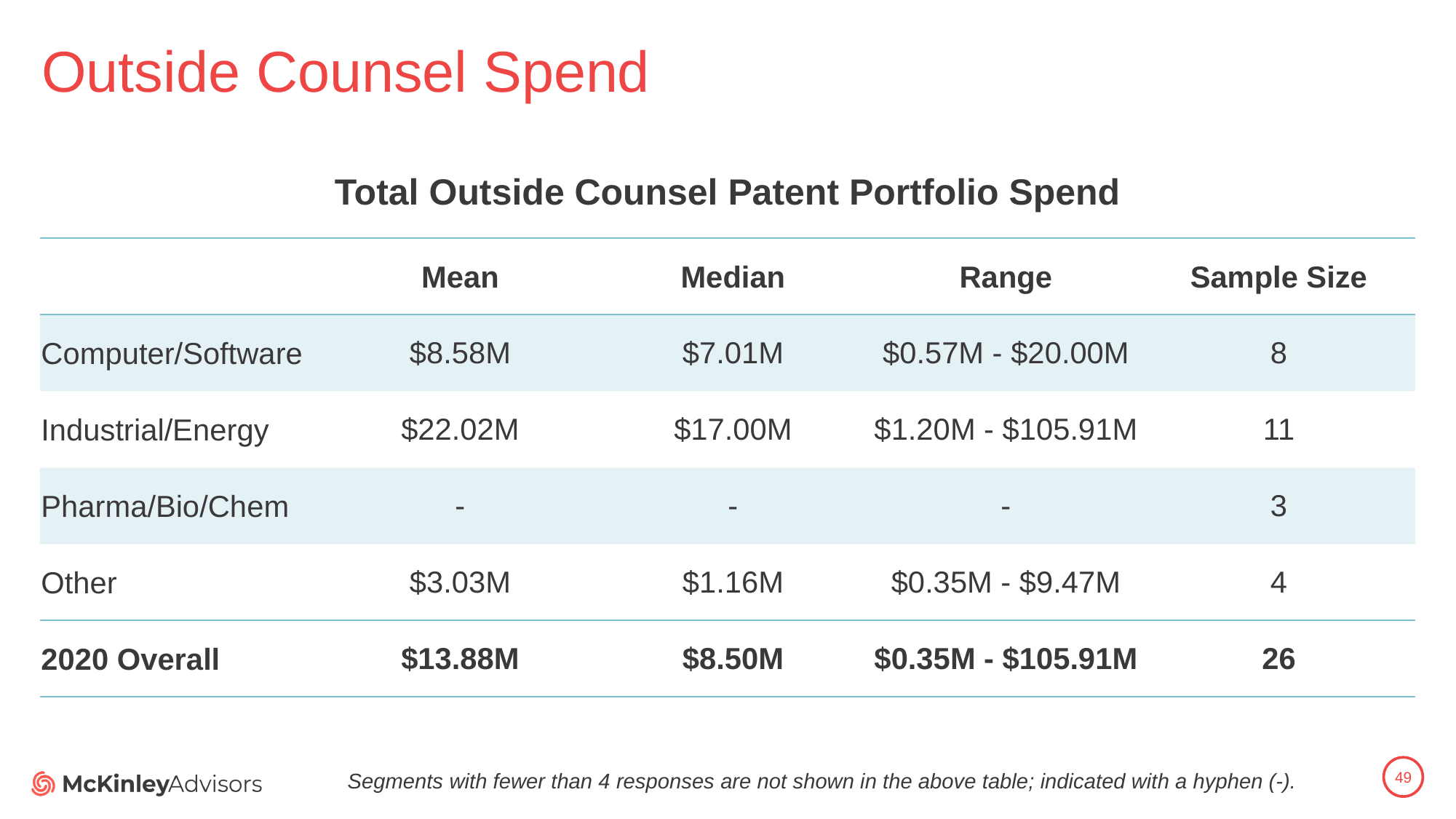

# Outside Counsel Spend
Total Outside Counsel Patent Portfolio Spend
|  | Mean | Median | Range | Sample Size |
| --- | --- | --- | --- | --- |
| Computer/Software | $8.58M | $7.01M | $0.57M - $20.00M | 8 |
| Industrial/Energy | $22.02M | $17.00M | $1.20M - $105.91M | 11 |
| Pharma/Bio/Chem | - | - | - | 3 |
| Other | $3.03M | $1.16M | $0.35M - $9.47M | 4 |
| 2020 Overall | $13.88M | $8.50M | $0.35M - $105.91M | 26 |
49
Segments with fewer than 4 responses are not shown in the above table; indicated with a hyphen (-).